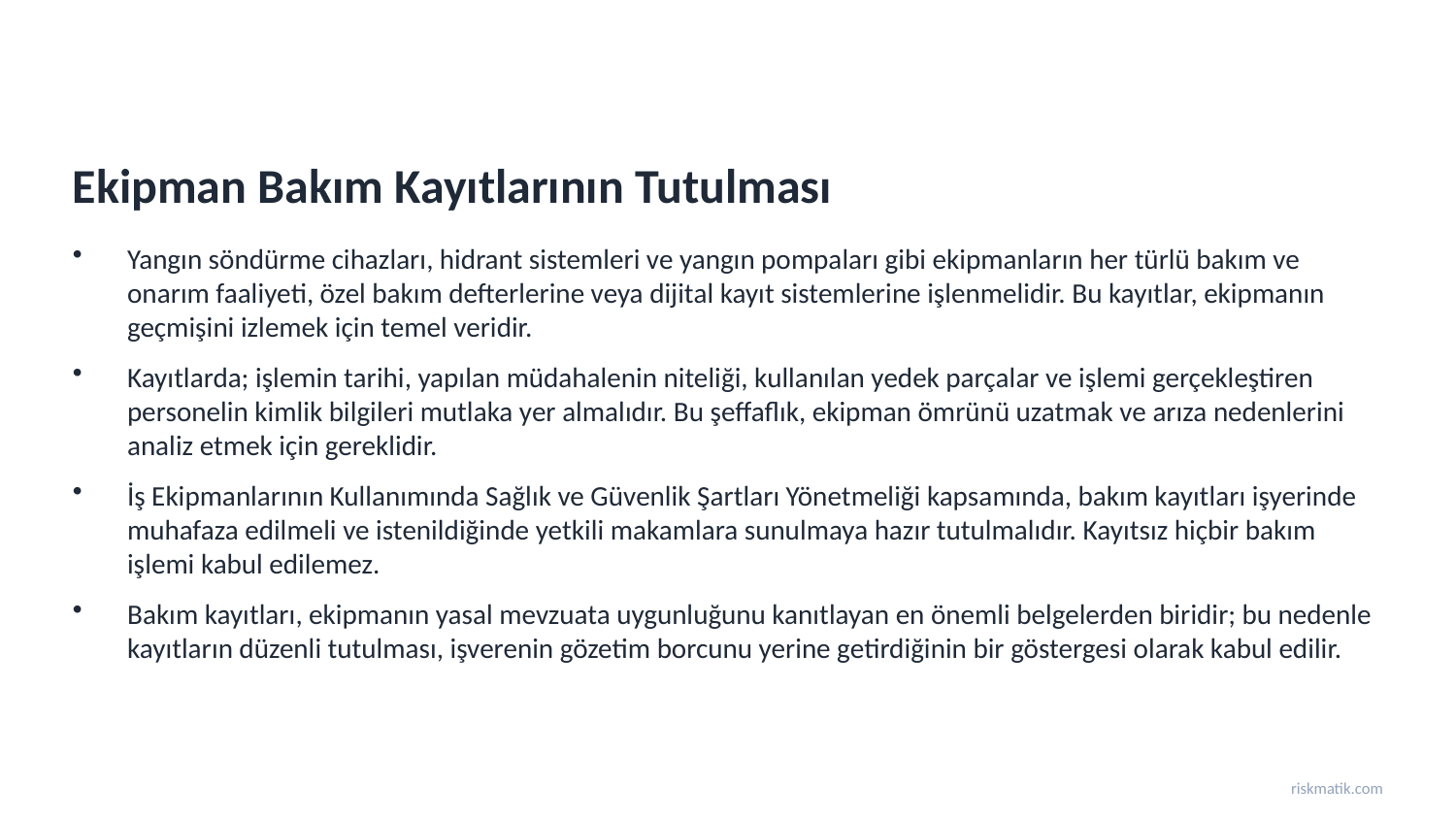

Ekipman Bakım Kayıtlarının Tutulması
Yangın söndürme cihazları, hidrant sistemleri ve yangın pompaları gibi ekipmanların her türlü bakım ve onarım faaliyeti, özel bakım defterlerine veya dijital kayıt sistemlerine işlenmelidir. Bu kayıtlar, ekipmanın geçmişini izlemek için temel veridir.
Kayıtlarda; işlemin tarihi, yapılan müdahalenin niteliği, kullanılan yedek parçalar ve işlemi gerçekleştiren personelin kimlik bilgileri mutlaka yer almalıdır. Bu şeffaflık, ekipman ömrünü uzatmak ve arıza nedenlerini analiz etmek için gereklidir.
İş Ekipmanlarının Kullanımında Sağlık ve Güvenlik Şartları Yönetmeliği kapsamında, bakım kayıtları işyerinde muhafaza edilmeli ve istenildiğinde yetkili makamlara sunulmaya hazır tutulmalıdır. Kayıtsız hiçbir bakım işlemi kabul edilemez.
Bakım kayıtları, ekipmanın yasal mevzuata uygunluğunu kanıtlayan en önemli belgelerden biridir; bu nedenle kayıtların düzenli tutulması, işverenin gözetim borcunu yerine getirdiğinin bir göstergesi olarak kabul edilir.
riskmatik.com